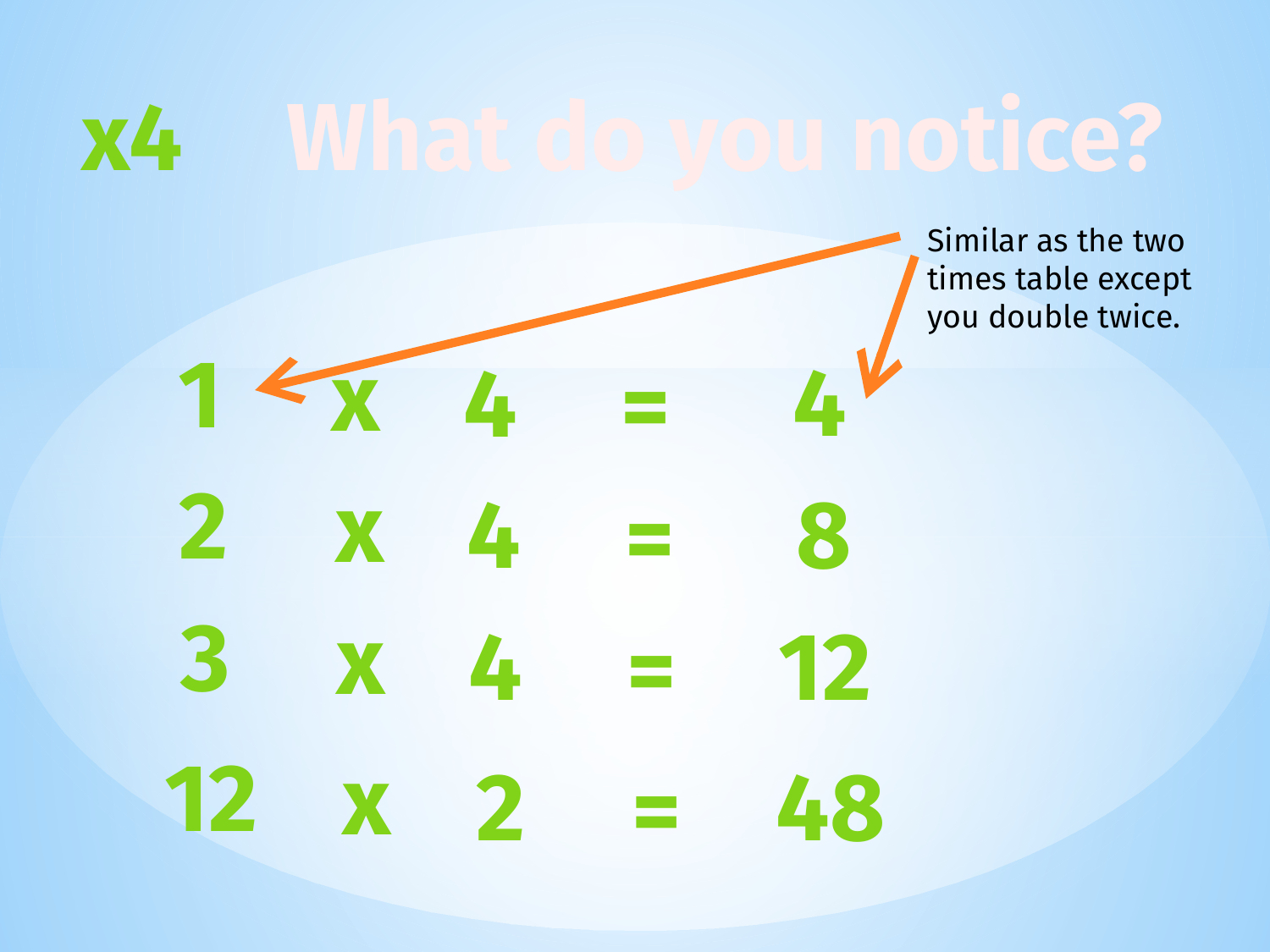

x4
What do you notice?
Similar as the two times table except you double twice.
1
x
4
4
=
2
x
8
4
=
3
x
12
4
=
12
x
48
2
=